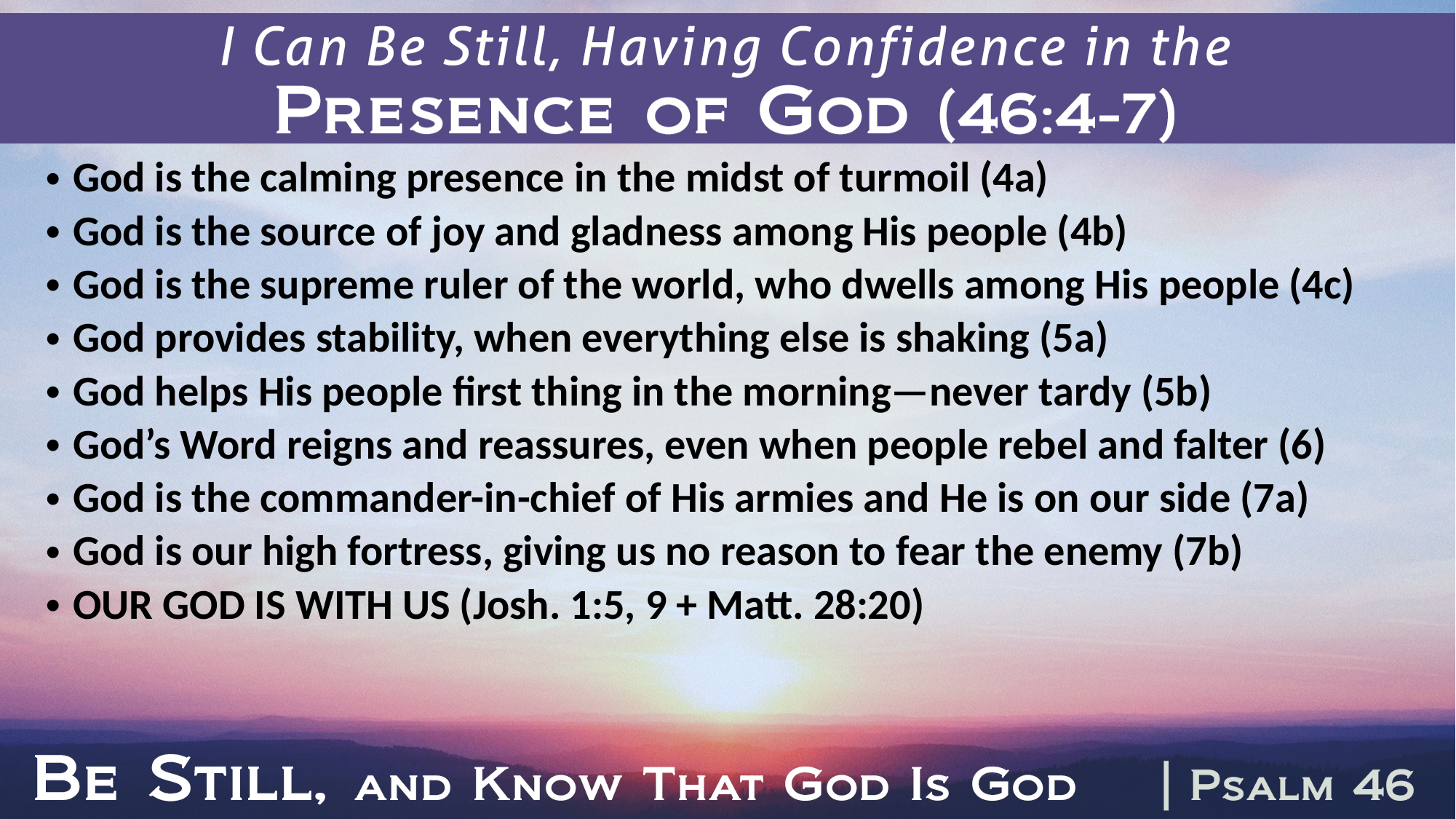

God is the calming presence in the midst of turmoil (4a)
God is the source of joy and gladness among His people (4b)
God is the supreme ruler of the world, who dwells among His people (4c)
God provides stability, when everything else is shaking (5a)
God helps His people first thing in the morning—never tardy (5b)
God’s Word reigns and reassures, even when people rebel and falter (6)
God is the commander-in-chief of His armies and He is on our side (7a)
God is our high fortress, giving us no reason to fear the enemy (7b)
OUR GOD IS WITH US (Josh. 1:5, 9 + Matt. 28:20)